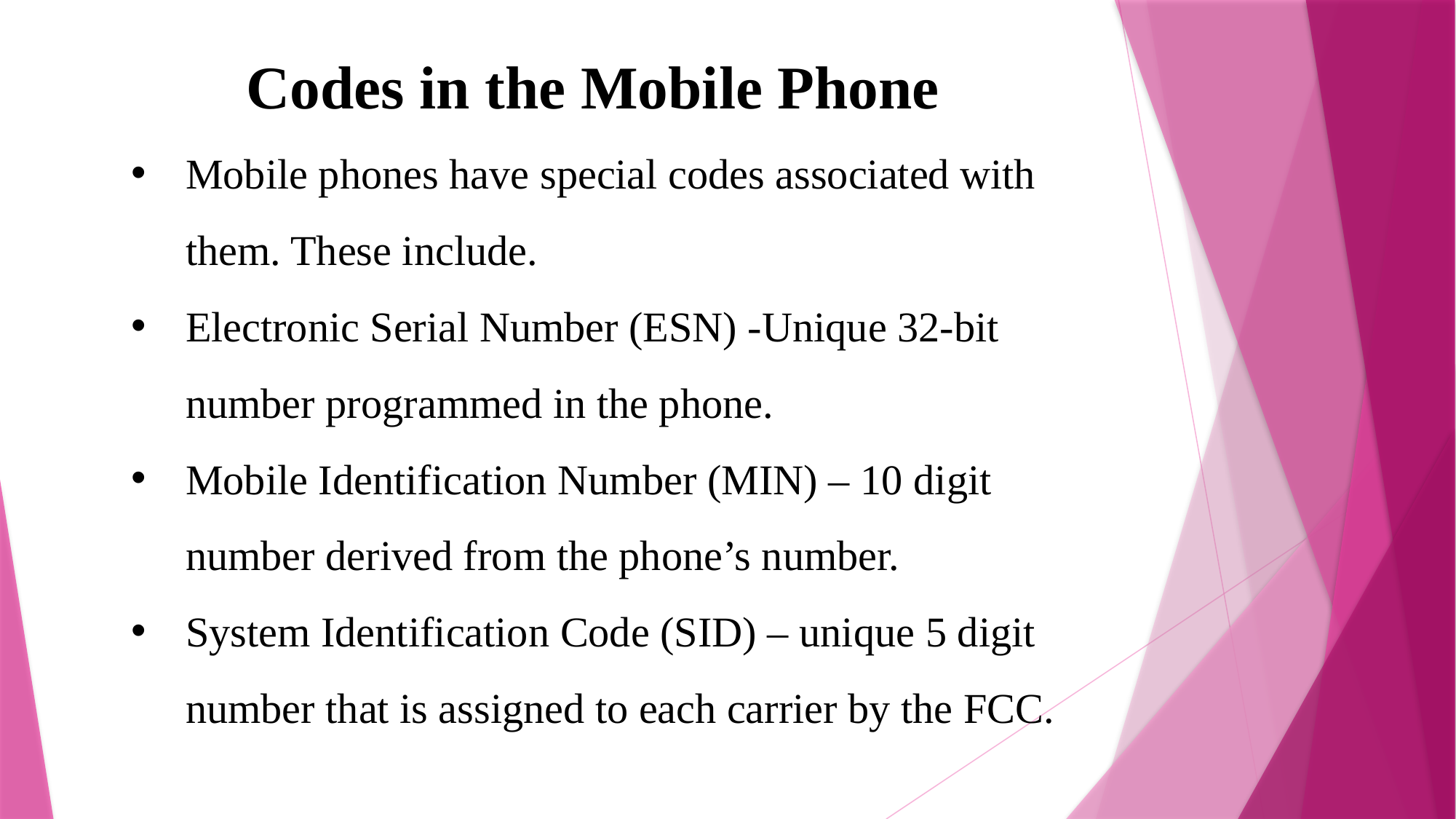

Codes in the Mobile Phone
Mobile phones have special codes associated with them. These include.
Electronic Serial Number (ESN) -Unique 32-bit number programmed in the phone.
Mobile Identification Number (MIN) – 10 digit number derived from the phone’s number.
System Identification Code (SID) – unique 5 digit number that is assigned to each carrier by the FCC.